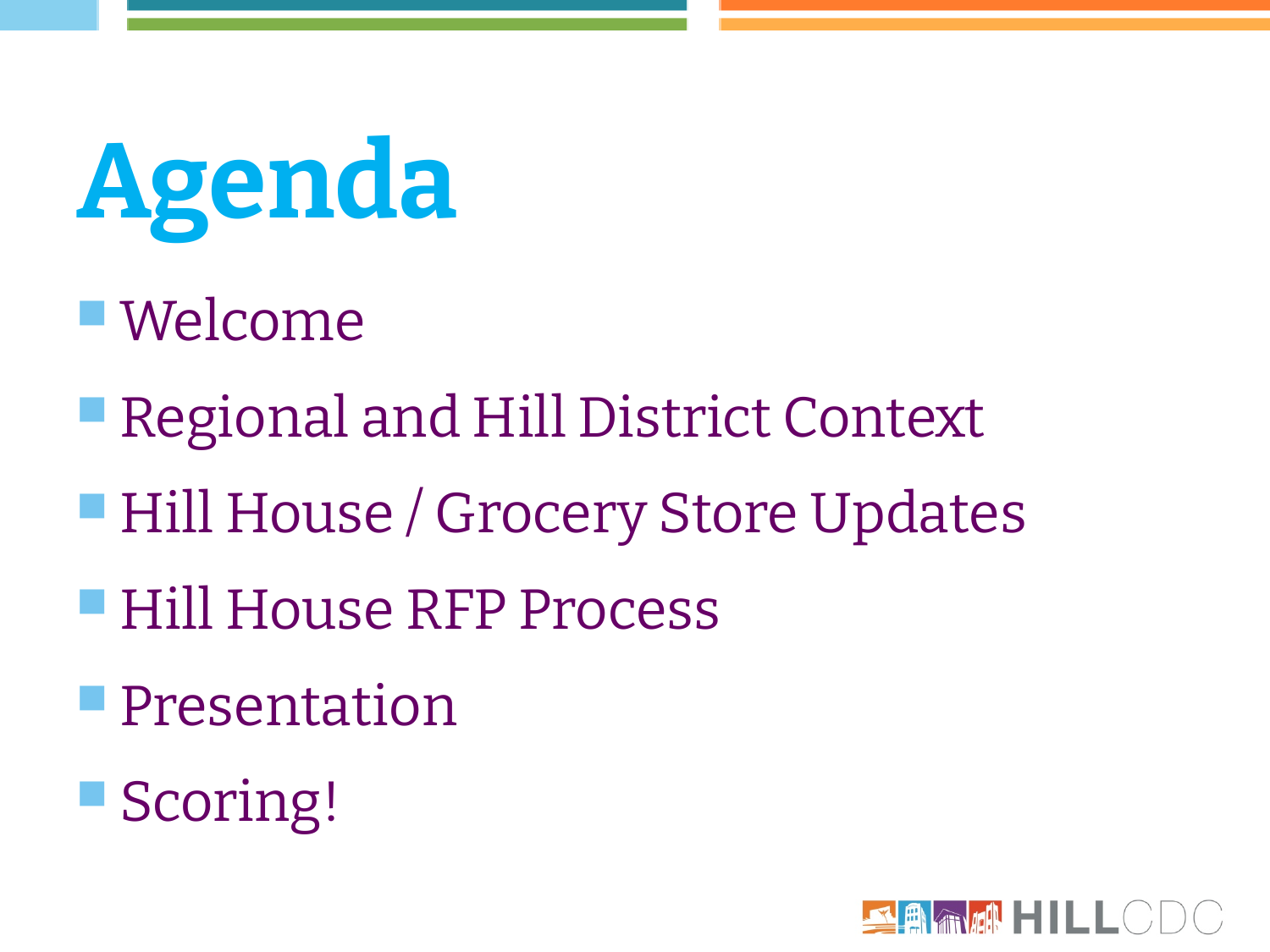

3
# Agenda
 Welcome
 Regional and Hill District Context
 Hill House / Grocery Store Updates
 Hill House RFP Process
 Presentation
 Scoring!